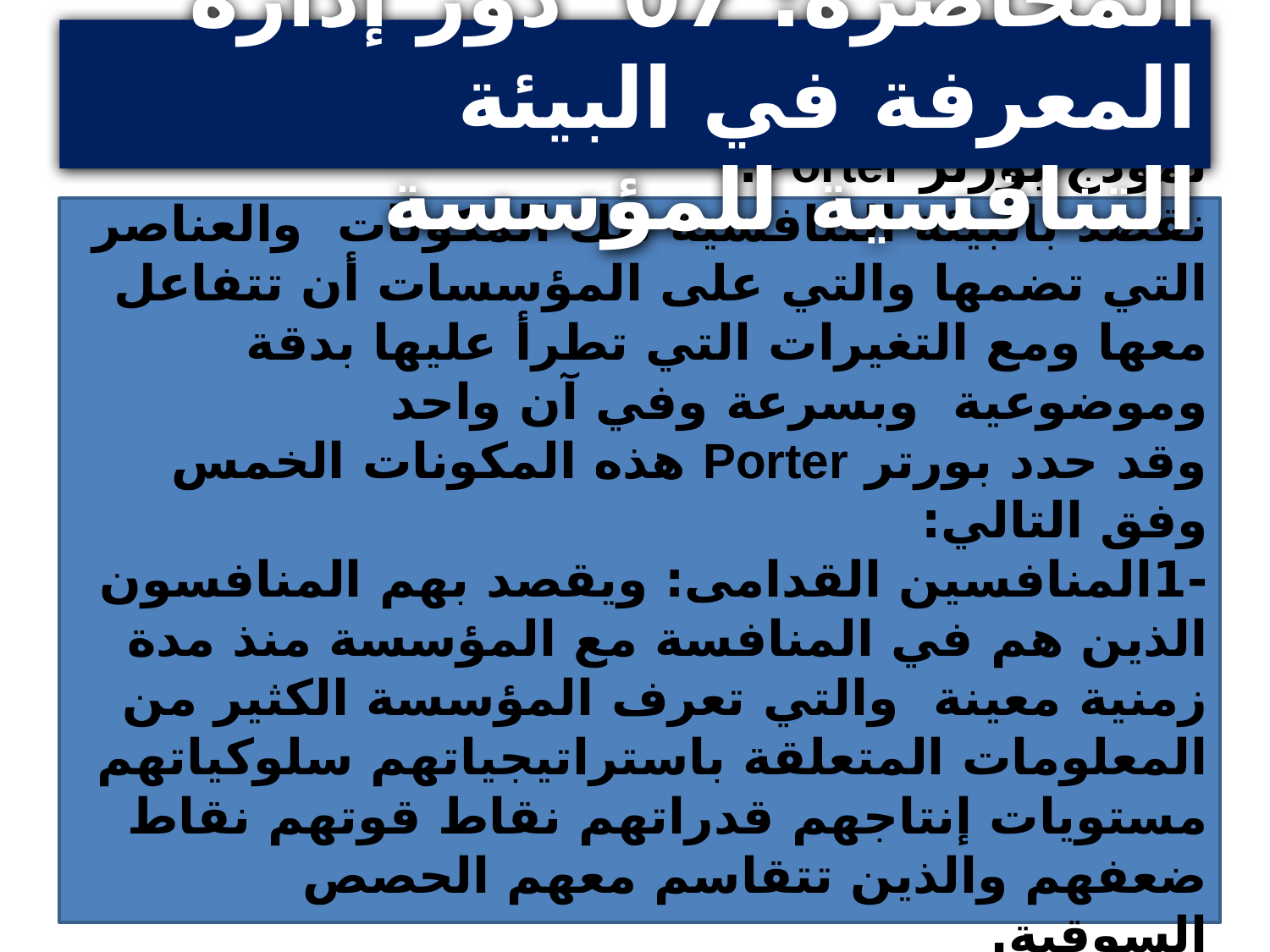

المحاضرة: 07  دور إدارة المعرفة في البيئة التنافسية للمؤسسة

رابعا: مفهوم ومكونات البيئة التنافسية وفق نموذج بورتر Porter:
نقصد بالبيئة التنافسية تلك المكونات  والعناصر التي تضمها والتي على المؤسسات أن تتفاعل معها ومع التغيرات التي تطرأ عليها بدقة وموضوعية  وبسرعة وفي آن واحد
وقد حدد بورتر Porter هذه المكونات الخمس وفق التالي:
-1المنافسين القدامى: ويقصد بهم المنافسون الذين هم في المنافسة مع المؤسسة منذ مدة زمنية معينة  والتي تعرف المؤسسة الكثير من المعلومات المتعلقة باستراتيجياتهم سلوكياتهم مستويات إنتاجهم قدراتهم نقاط قوتهم نقاط ضعفهم والذين تتقاسم معهم الحصص السوقية.